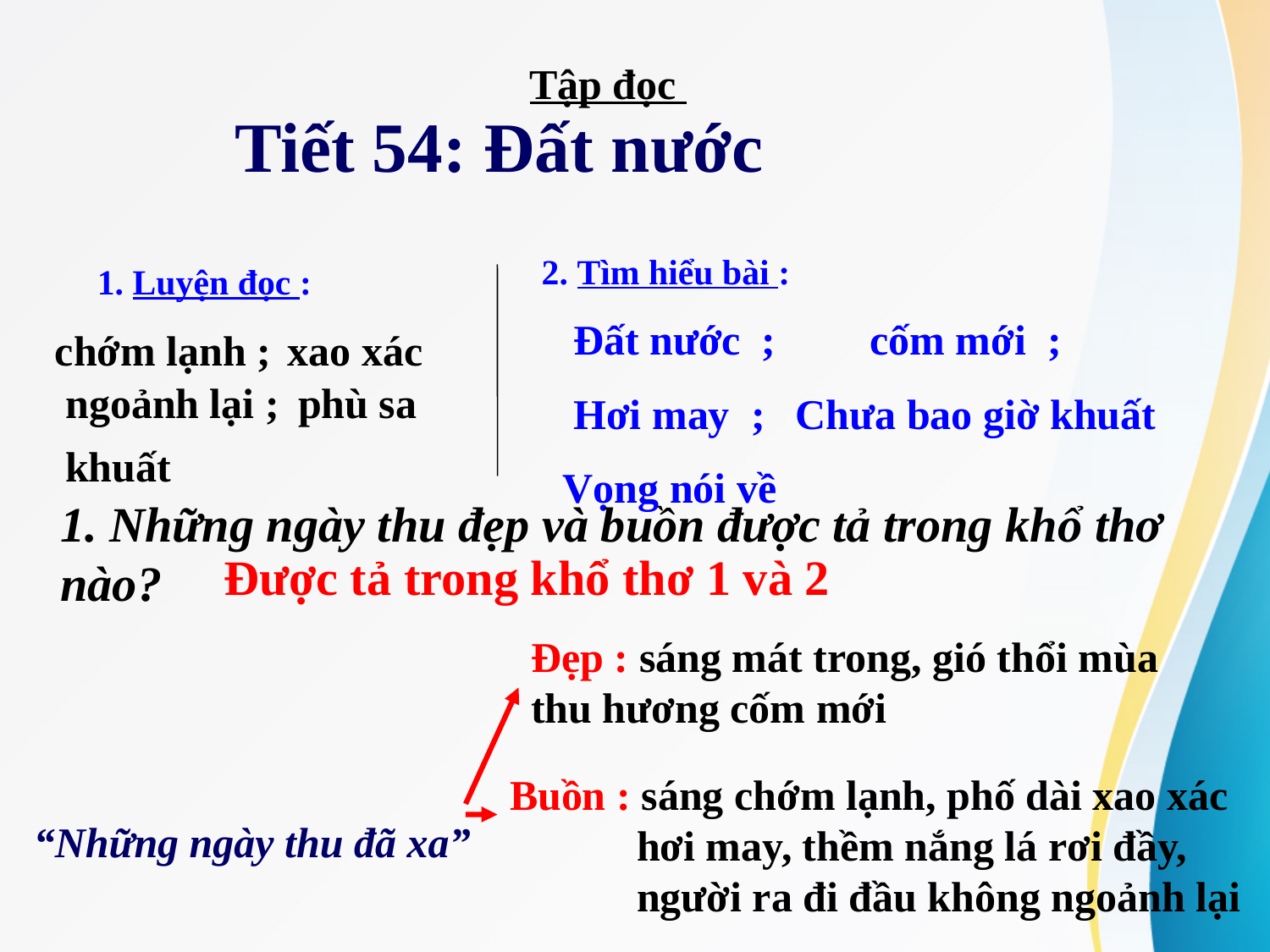

Tập đọc
Tiết 54: Đất nước
2. Tìm hiểu bài :
1. Luyện đọc :

Đất nước  ;
cốm mới  ;
chớm lạnh ;
xao xác
ngoảnh lại ;
phù sa
Hơi may  ;
Chưa bao giờ khuất
khuất

Vọng nói về
	1. Những ngày thu đẹp và buồn được tả trong khổ thơ nào?
Được tả trong khổ thơ 1 và 2
Đẹp : sáng mát trong, gió thổi mùa thu hương cốm mới

“Những ngày thu đã xa”

Buồn : sáng chớm lạnh, phố dài xao xác
            hơi may, thềm nắng lá rơi đầy,
            người ra đi đầu không ngoảnh lại